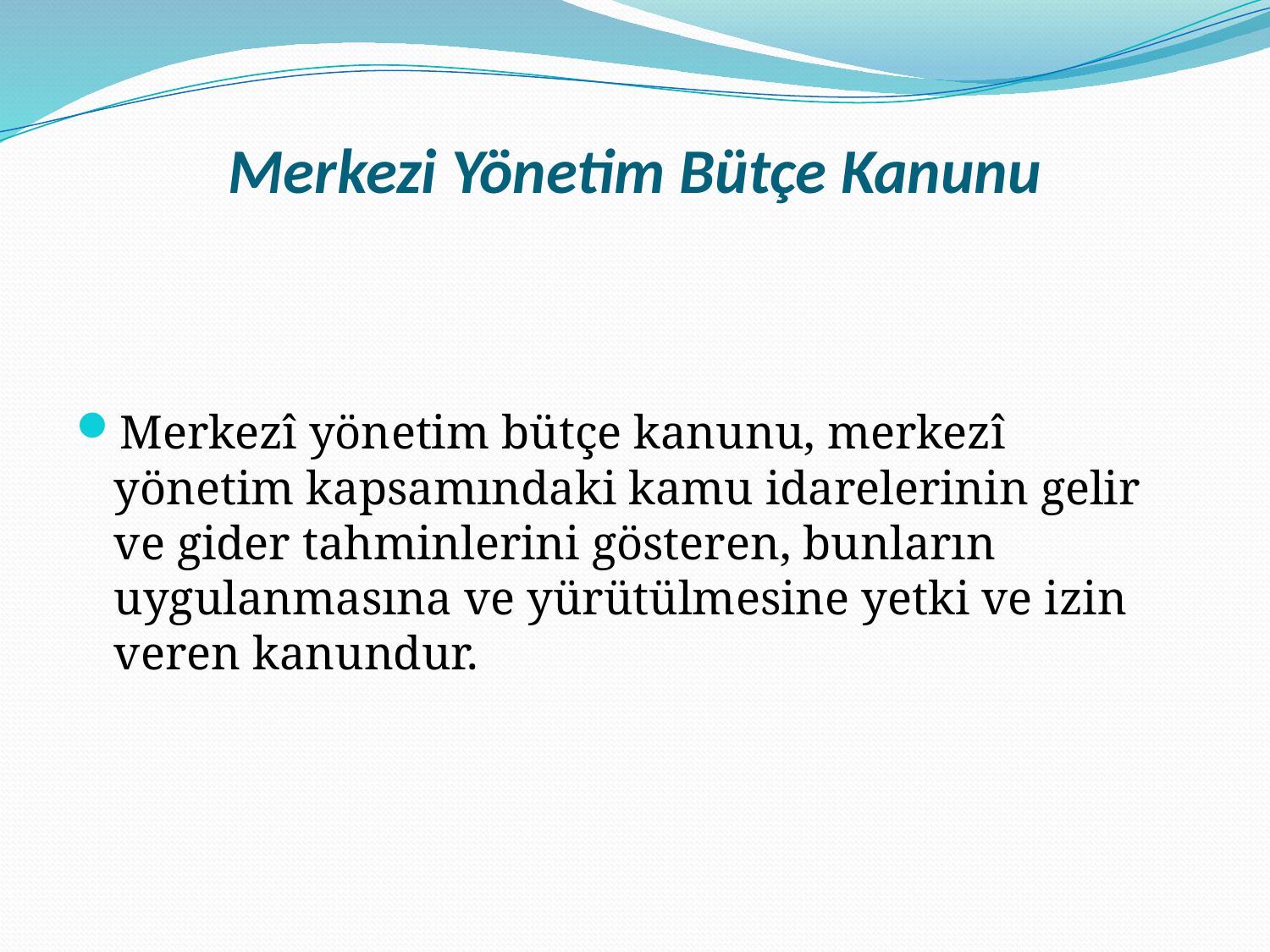

# Merkezi Yönetim Bütçe Kanunu

Merkezî yönetim bütçe kanunu, merkezî yönetim kapsamındaki kamu idarelerinin gelir ve gider tahminlerini gösteren, bunların uygulanmasına ve yürütülmesine yetki ve izin veren kanundur.